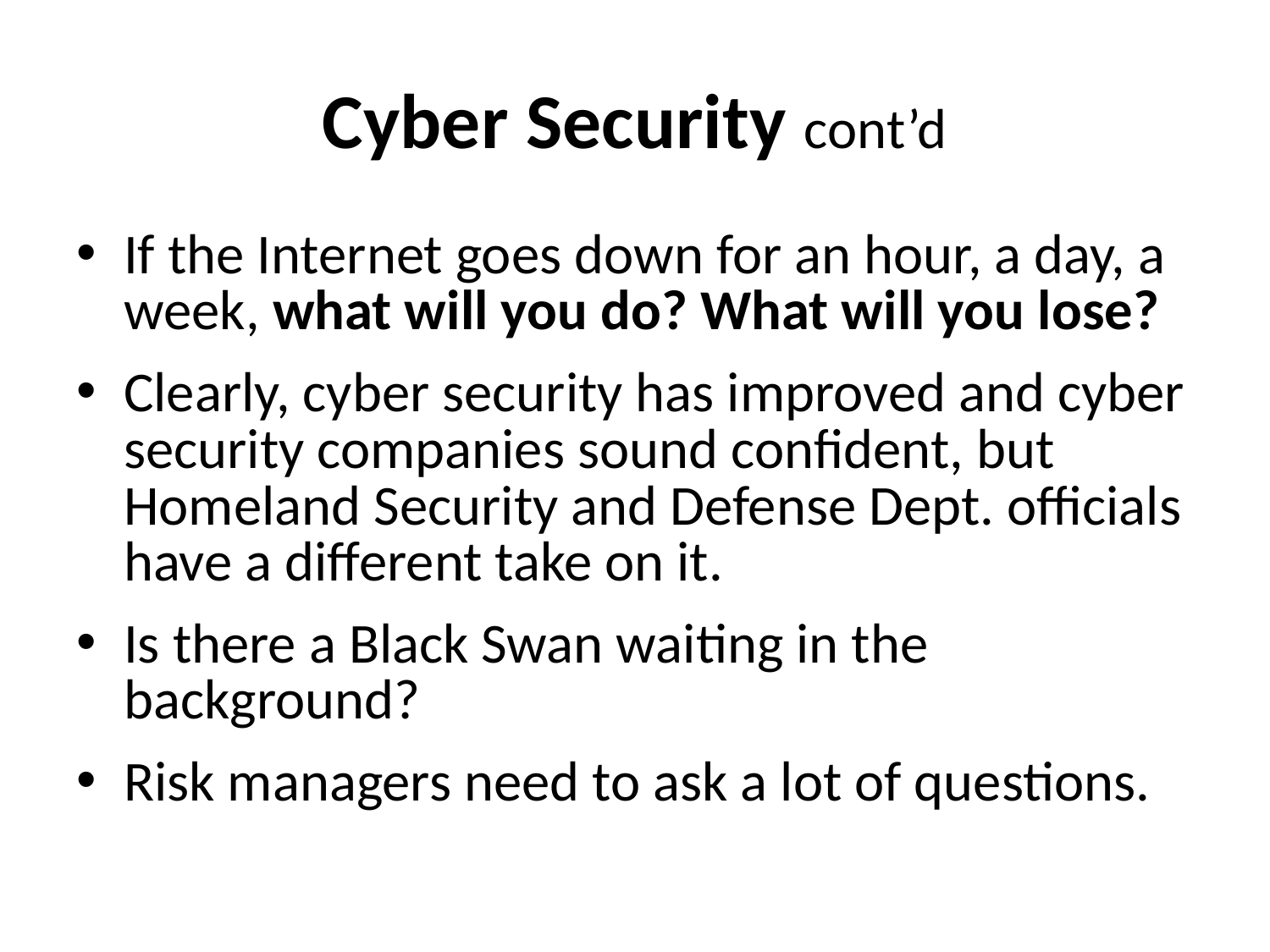

# Cyber Security cont’d
If the Internet goes down for an hour, a day, a week, what will you do? What will you lose?
Clearly, cyber security has improved and cyber security companies sound confident, but Homeland Security and Defense Dept. officials have a different take on it.
Is there a Black Swan waiting in the background?
Risk managers need to ask a lot of questions.